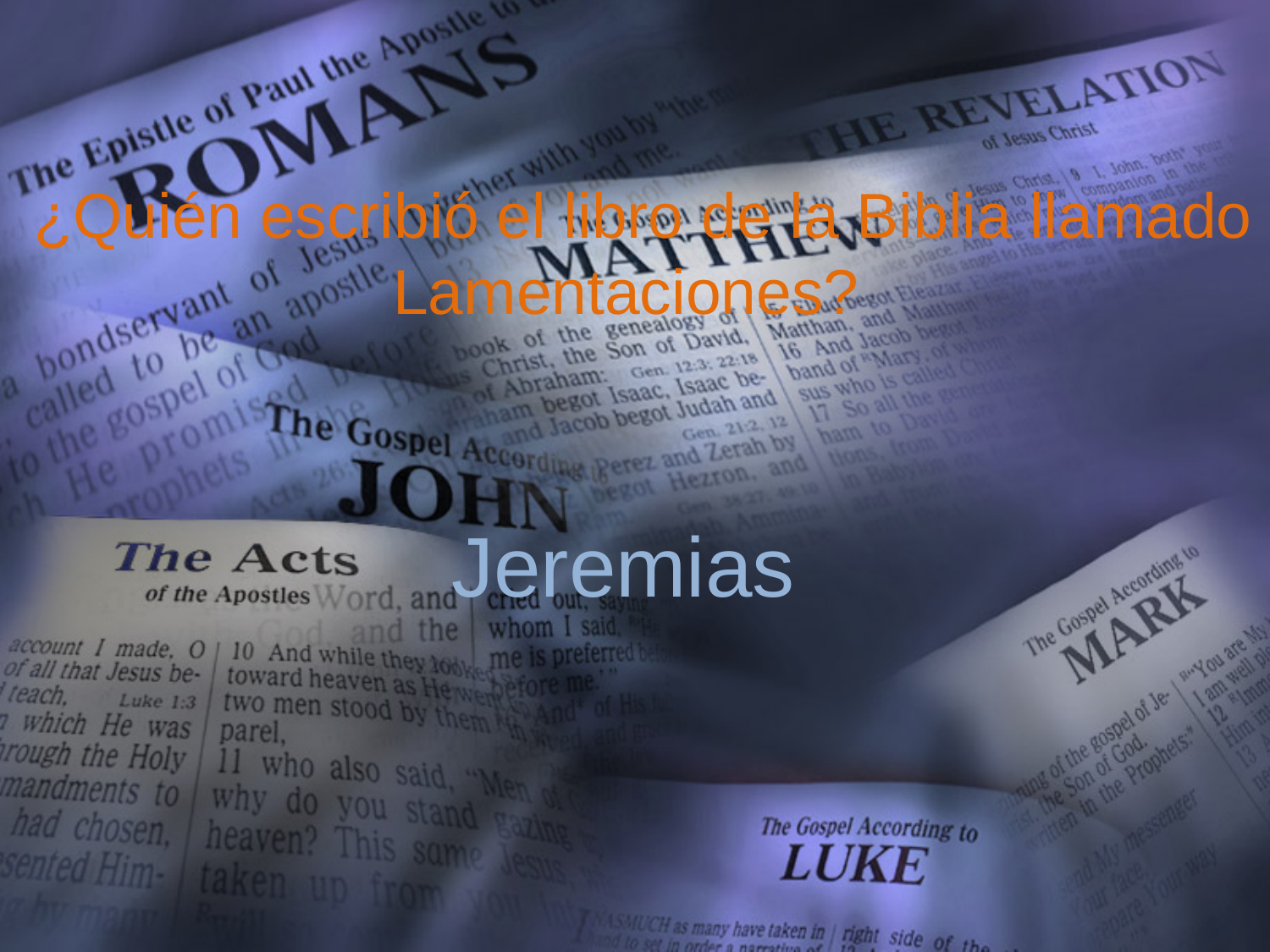

¿Quién escribió el libro de la Biblia llamado Lamentaciones?

Jeremias